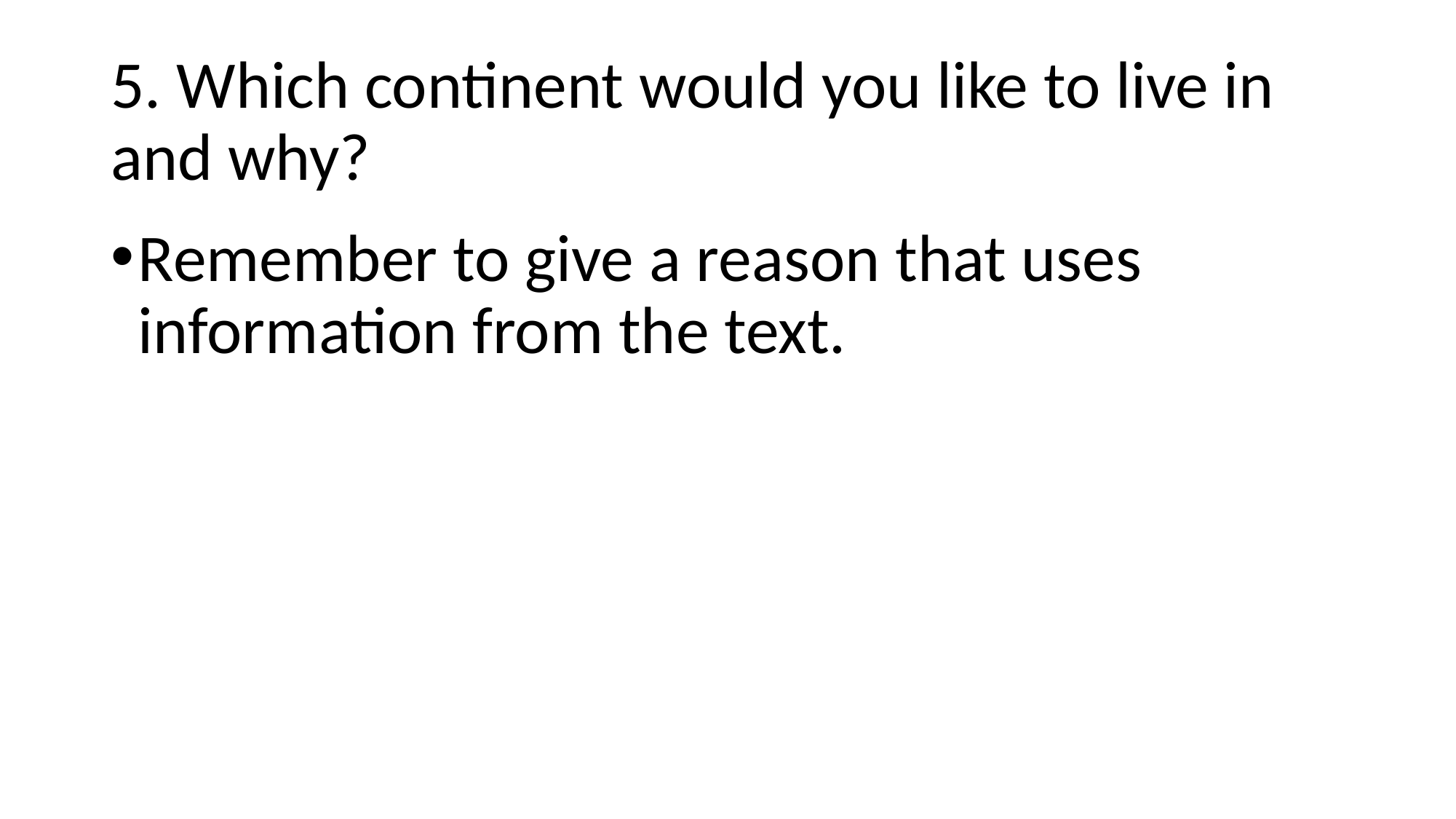

# 5. Which continent would you like to live in and why?
Remember to give a reason that uses information from the text.